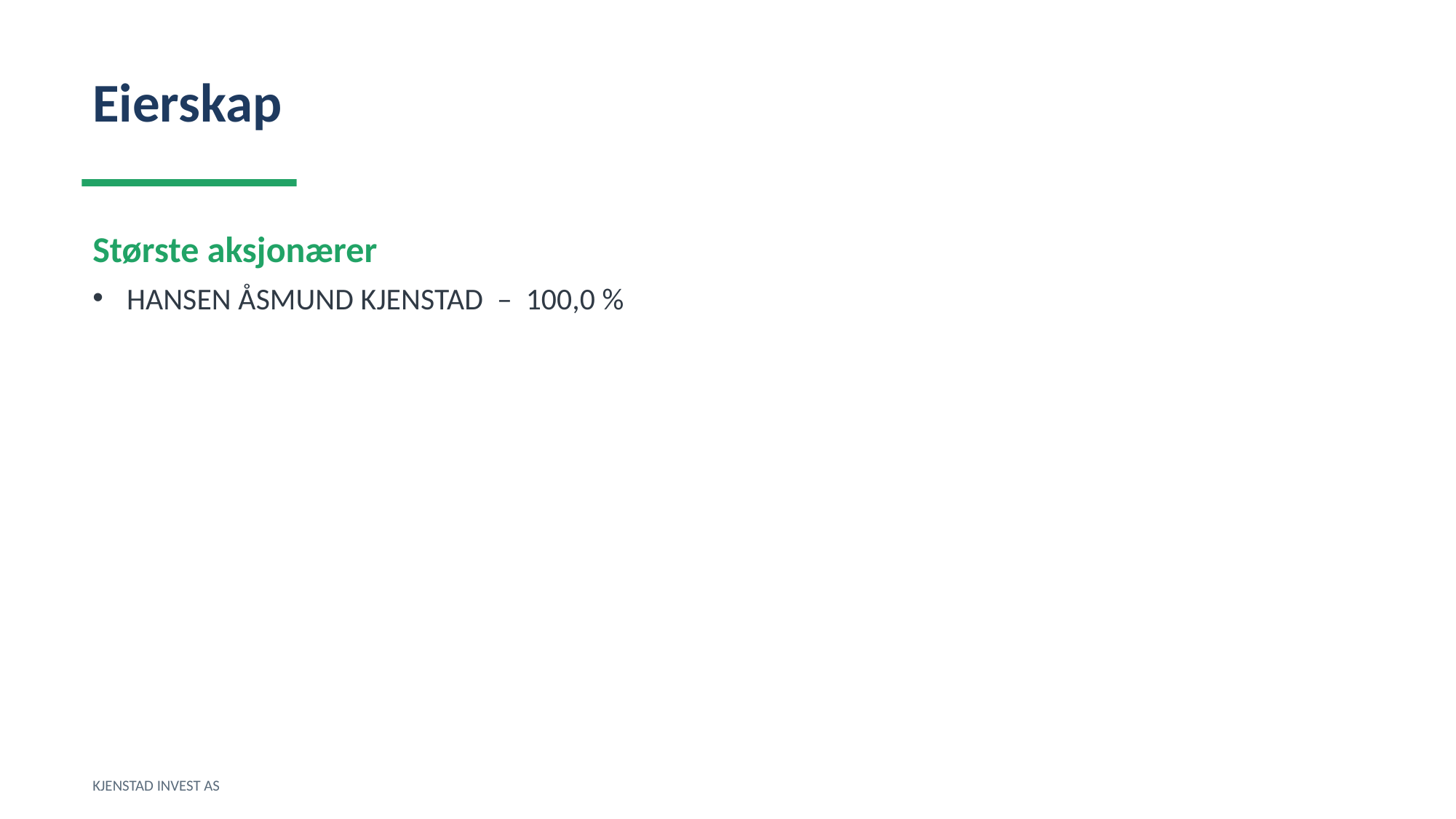

Eierskap

Største aksjonærer
HANSEN ÅSMUND KJENSTAD  –  100,0 %
KJENSTAD INVEST AS